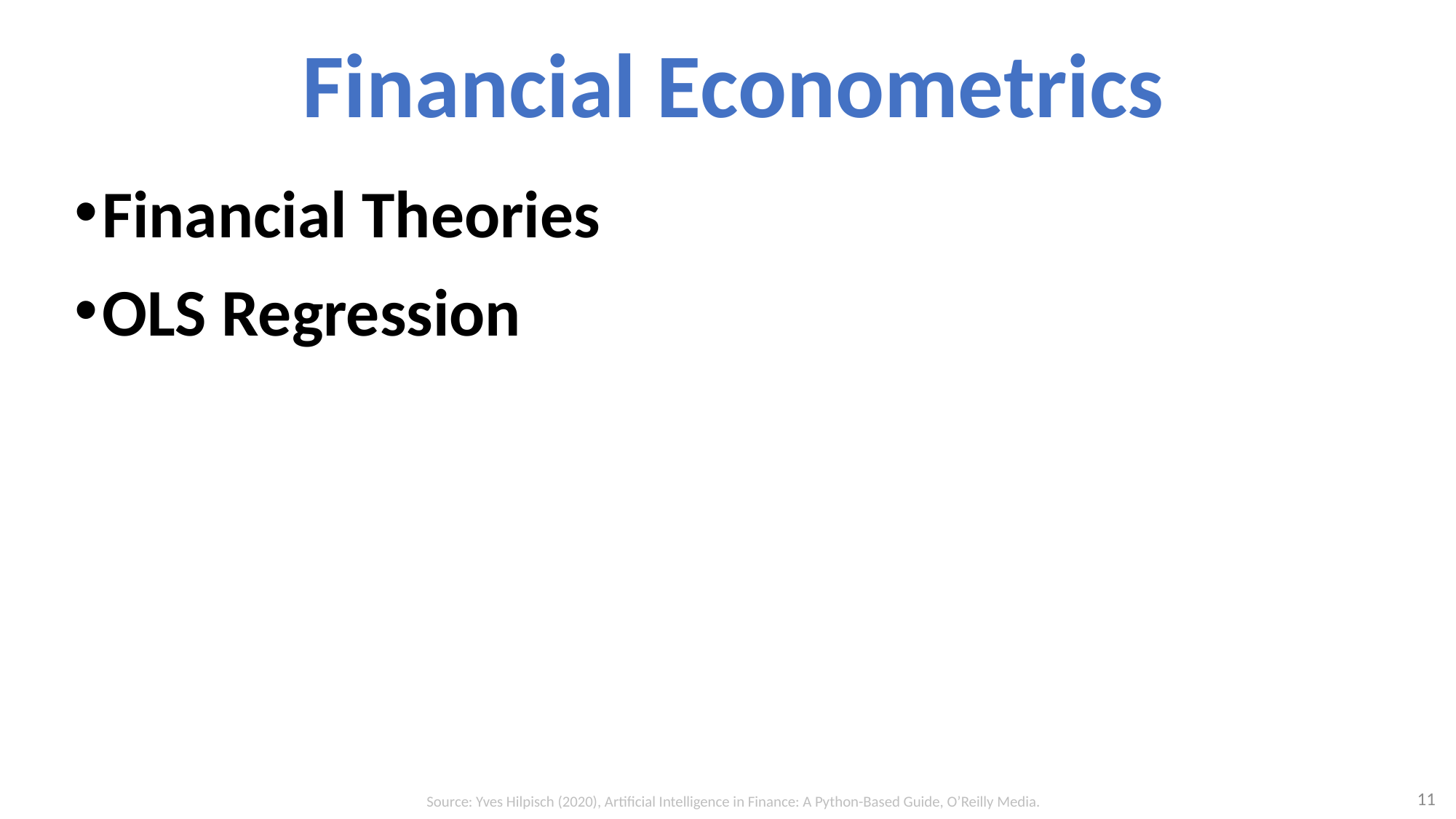

# Financial Econometrics
Financial Theories
OLS Regression
11
Source: Yves Hilpisch (2020), Artificial Intelligence in Finance: A Python-Based Guide, O’Reilly Media.